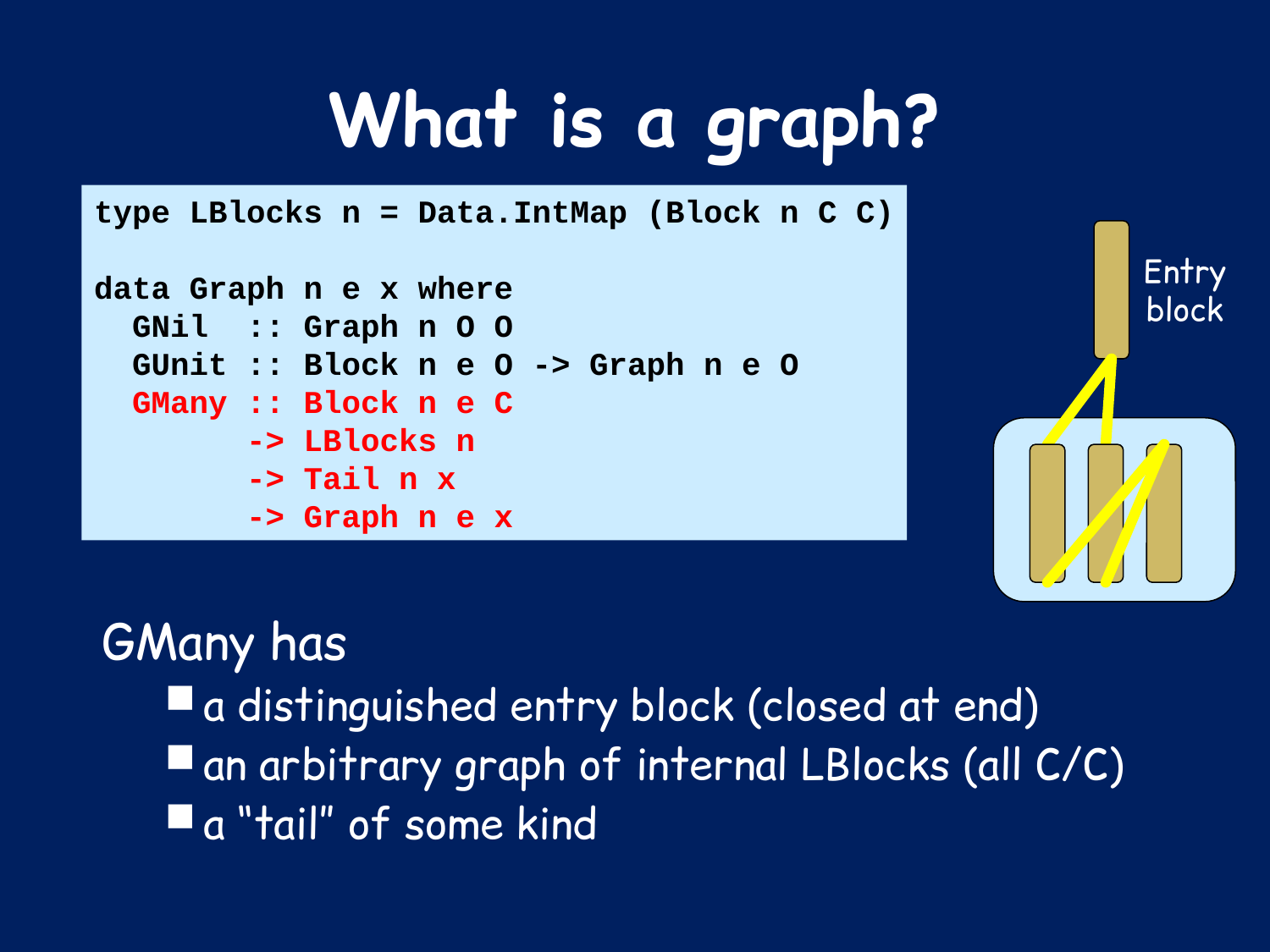

# What is a graph?
type LBlocks n = Data.IntMap (Block n C C)

data Graph n e x where
  GNil  :: Graph n O O
  GUnit :: Block n e O -> Graph n e O
  GMany :: Block n e C
        -> LBlocks n
        -> Tail n x
        -> Graph n e x

Entry block

GMany has
a distinguished entry block (closed at end)
an arbitrary graph of internal LBlocks (all C/C)
a “tail” of some kind